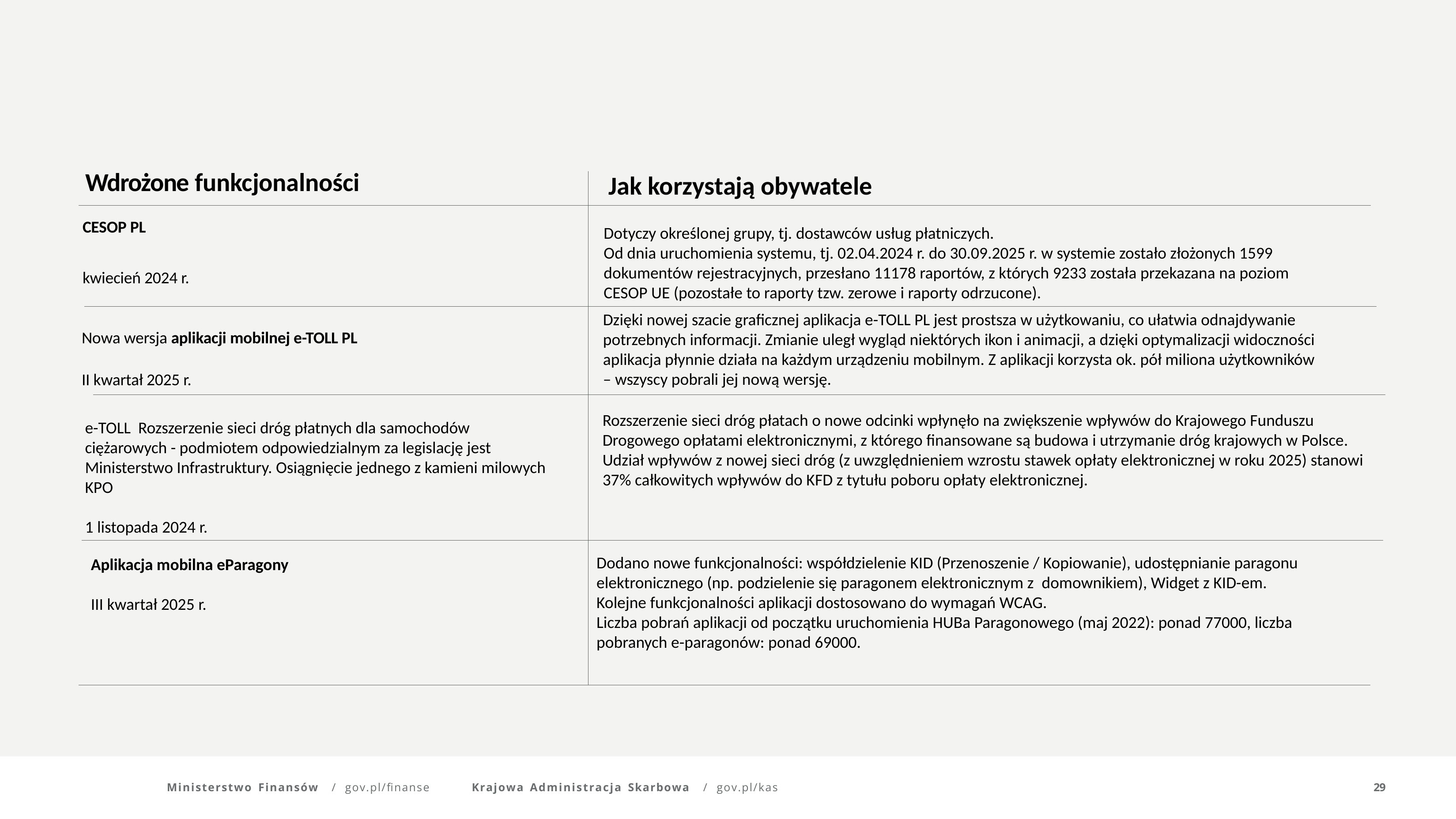

Wdrożone funkcjonalności
Jak korzystają obywatele

CESOP PL

kwiecień 2024 r.
Dotyczy określonej grupy, tj. dostawców usług płatniczych.
Od dnia uruchomienia systemu, tj. 02.04.2024 r. do 30.09.2025 r. w systemie zostało złożonych 1599 dokumentów rejestracyjnych, przesłano 11178 raportów, z których 9233 została przekazana na poziom CESOP UE (pozostałe to raporty tzw. zerowe i raporty odrzucone).
Dzięki nowej szacie graficznej aplikacja e-TOLL PL jest prostsza w użytkowaniu, co ułatwia odnajdywanie potrzebnych informacji. Zmianie uległ wygląd niektórych ikon i animacji, a dzięki optymalizacji widoczności aplikacja płynnie działa na każdym urządzeniu mobilnym. Z aplikacji korzysta ok. pół miliona użytkowników – wszyscy pobrali jej nową wersję.

Nowa wersja aplikacji mobilnej e-TOLL PL

II kwartał 2025 r.

Rozszerzenie sieci dróg płatach o nowe odcinki wpłynęło na zwiększenie wpływów do Krajowego Funduszu Drogowego opłatami elektronicznymi, z którego finansowane są budowa i utrzymanie dróg krajowych w Polsce. Udział wpływów z nowej sieci dróg (z uwzględnieniem wzrostu stawek opłaty elektronicznej w roku 2025) stanowi  37% całkowitych wpływów do KFD z tytułu poboru opłaty elektronicznej.
e-TOLL  Rozszerzenie sieci dróg płatnych dla samochodów ciężarowych - podmiotem odpowiedzialnym za legislację jest Ministerstwo Infrastruktury. Osiągnięcie jednego z kamieni milowych KPO

1 listopada 2024 r.

Dodano nowe funkcjonalności: współdzielenie KID (Przenoszenie / Kopiowanie), udostępnianie paragonu elektronicznego (np. podzielenie się paragonem elektronicznym z  domownikiem), Widget z KID-em. Kolejne funkcjonalności aplikacji dostosowano do wymagań WCAG.
Liczba pobrań aplikacji od początku uruchomienia HUBa Paragonowego (maj 2022): ponad 77000, liczba pobranych e-paragonów: ponad 69000.
Aplikacja mobilna eParagony

III kwartał 2025 r.

Ministerstwo Finansów	/	gov.pl/finanse
Krajowa Administracja Skarbowa	/	gov.pl/kas
29